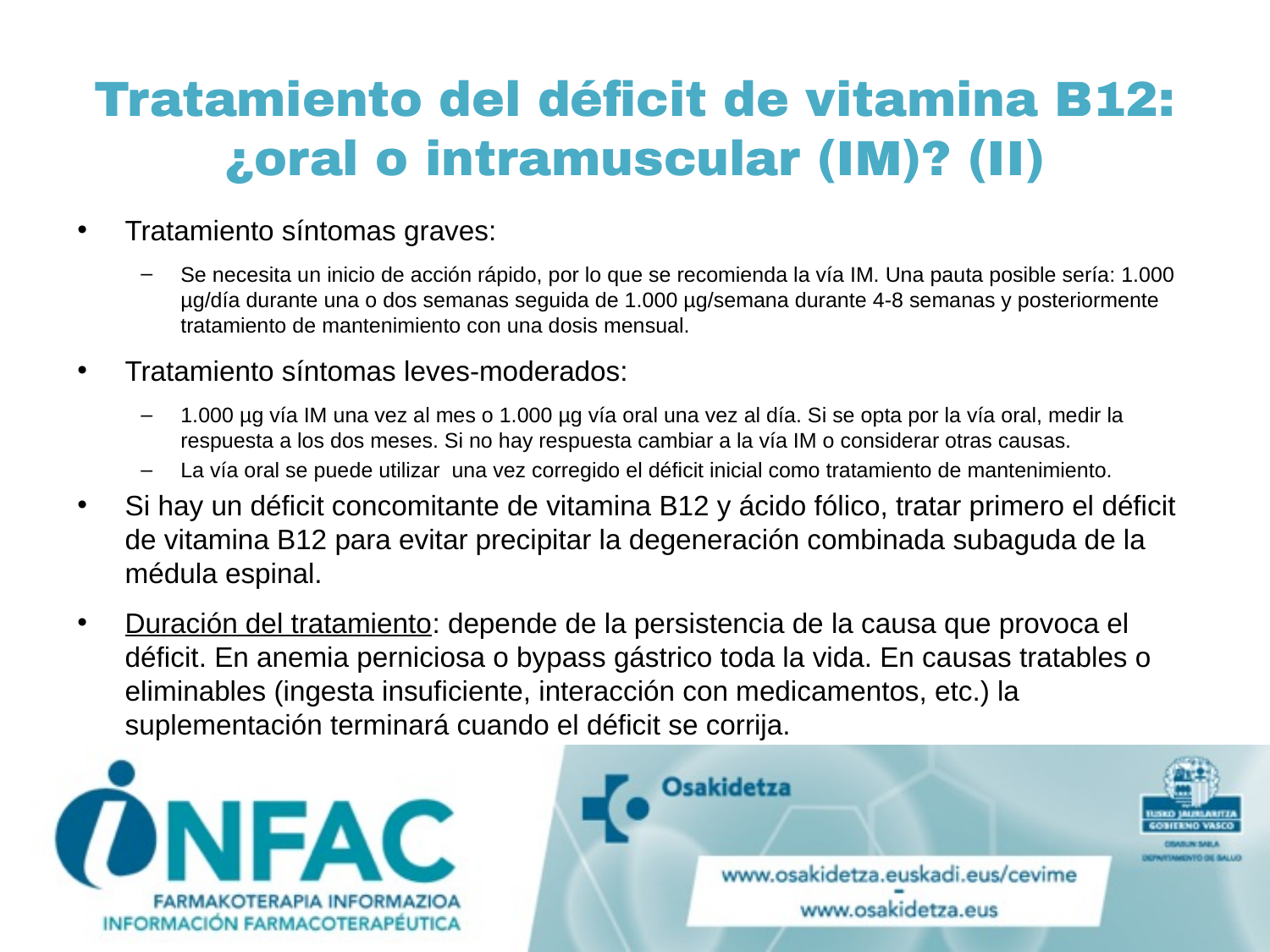

# Tratamiento del déficit de vitamina B12: ¿oral o intramuscular (IM)? (II)
Tratamiento síntomas graves:
Se necesita un inicio de acción rápido, por lo que se recomienda la vía IM. Una pauta posible sería: 1.000 µg/día durante una o dos semanas seguida de 1.000 µg/semana durante 4-8 semanas y posteriormente tratamiento de mantenimiento con una dosis mensual.
Tratamiento síntomas leves-moderados:
1.000 µg vía IM una vez al mes o 1.000 µg vía oral una vez al día. Si se opta por la vía oral, medir la respuesta a los dos meses. Si no hay respuesta cambiar a la vía IM o considerar otras causas.
La vía oral se puede utilizar  una vez corregido el déficit inicial como tratamiento de mantenimiento.
Si hay un déficit concomitante de vitamina B12 y ácido fólico, tratar primero el déficit de vitamina B12 para evitar precipitar la degeneración combinada subaguda de la médula espinal.
Duración del tratamiento: depende de la persistencia de la causa que provoca el déficit. En anemia perniciosa o bypass gástrico toda la vida. En causas tratables o eliminables (ingesta insuficiente, interacción con medicamentos, etc.) la suplementación terminará cuando el déficit se corrija.